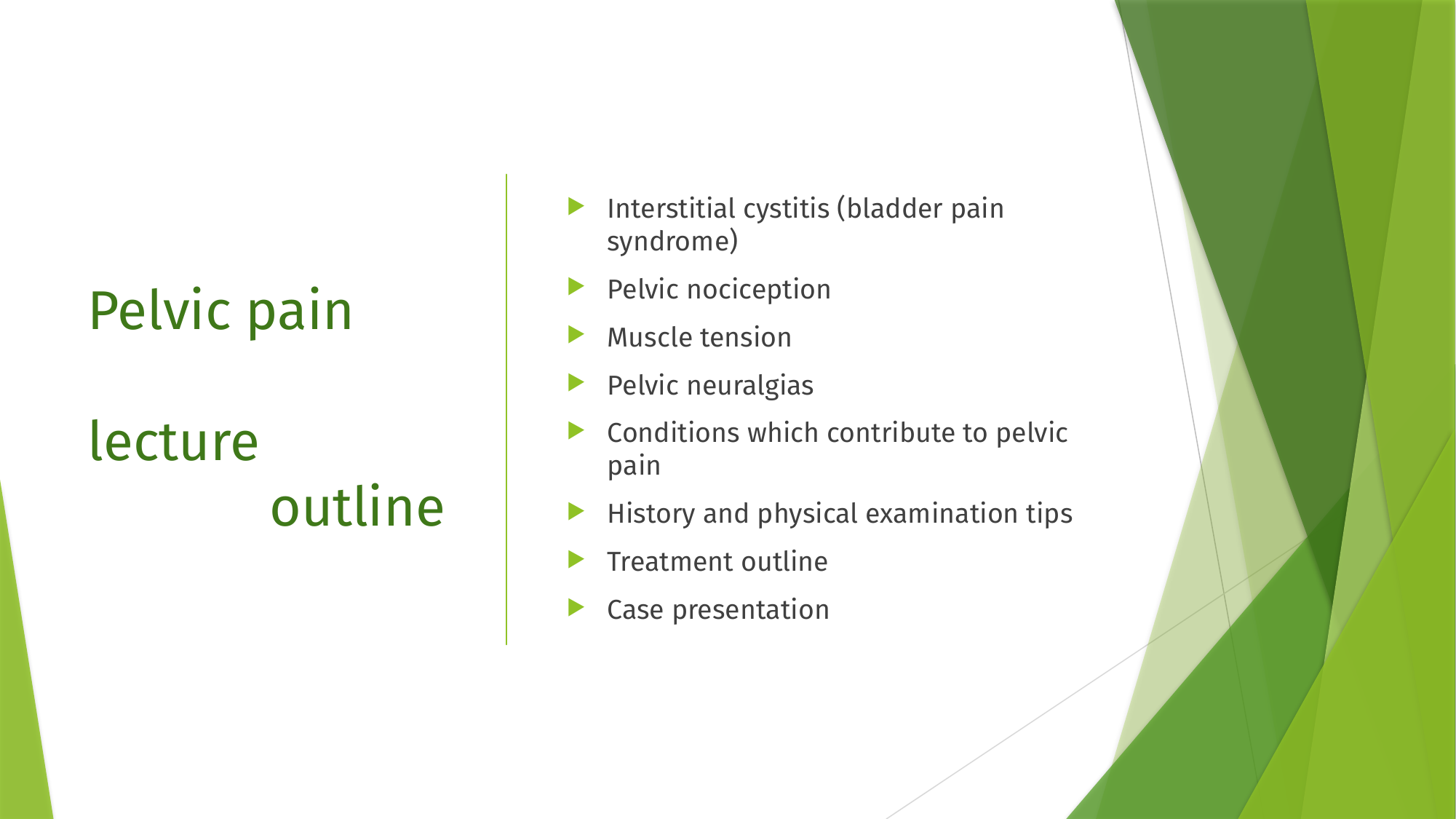

# Pelvic pain lecture 			     outline
Interstitial cystitis (bladder pain syndrome)
Pelvic nociception
Muscle tension
Pelvic neuralgias
Conditions which contribute to pelvic pain
History and physical examination tips
Treatment outline
Case presentation